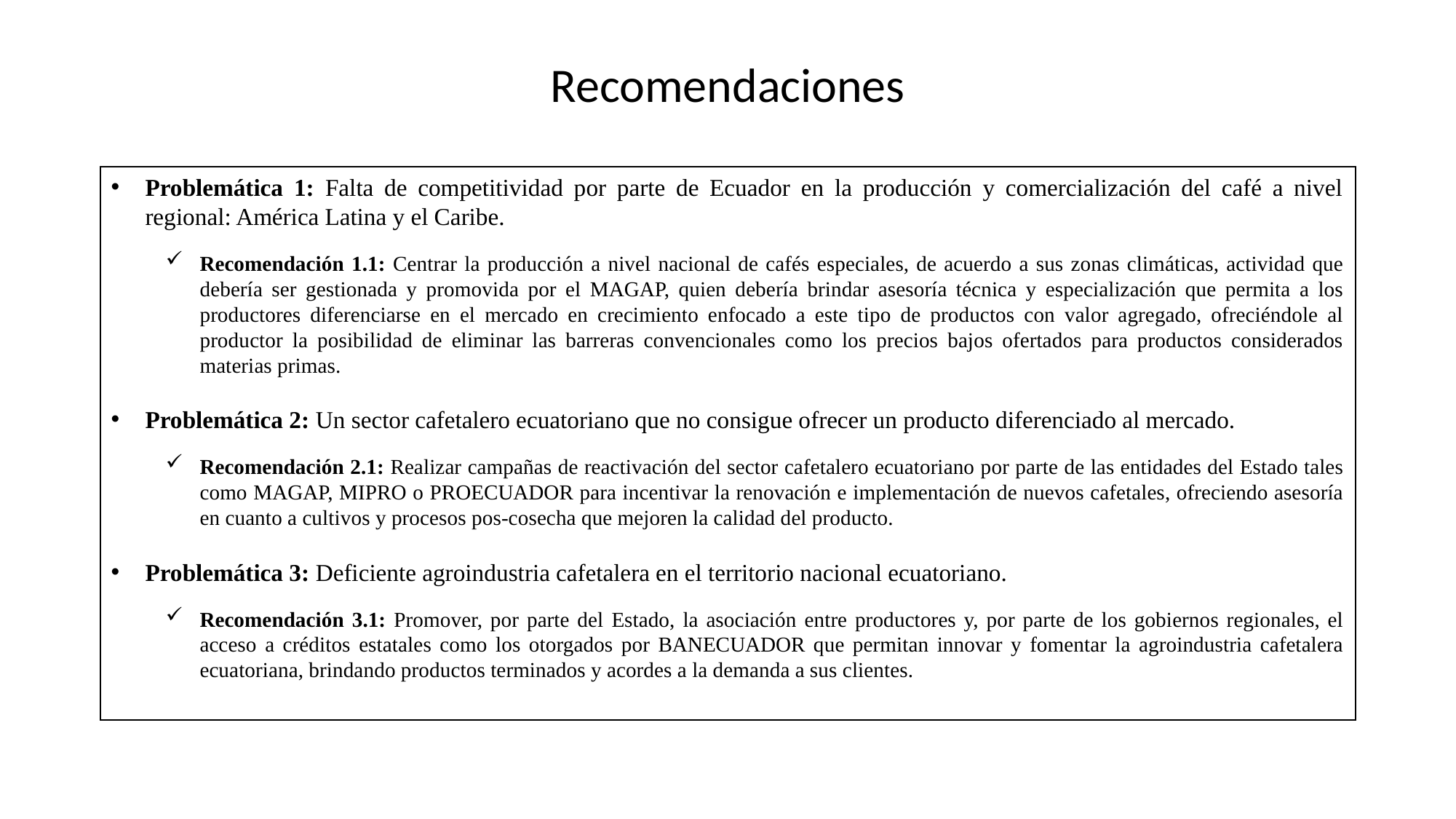

# Recomendaciones
Problemática 1: Falta de competitividad por parte de Ecuador en la producción y comercialización del café a nivel regional: América Latina y el Caribe.
Recomendación 1.1: Centrar la producción a nivel nacional de cafés especiales, de acuerdo a sus zonas climáticas, actividad que debería ser gestionada y promovida por el MAGAP, quien debería brindar asesoría técnica y especialización que permita a los productores diferenciarse en el mercado en crecimiento enfocado a este tipo de productos con valor agregado, ofreciéndole al productor la posibilidad de eliminar las barreras convencionales como los precios bajos ofertados para productos considerados materias primas.
Problemática 2: Un sector cafetalero ecuatoriano que no consigue ofrecer un producto diferenciado al mercado.
Recomendación 2.1: Realizar campañas de reactivación del sector cafetalero ecuatoriano por parte de las entidades del Estado tales como MAGAP, MIPRO o PROECUADOR para incentivar la renovación e implementación de nuevos cafetales, ofreciendo asesoría en cuanto a cultivos y procesos pos-cosecha que mejoren la calidad del producto.
Problemática 3: Deficiente agroindustria cafetalera en el territorio nacional ecuatoriano.
Recomendación 3.1: Promover, por parte del Estado, la asociación entre productores y, por parte de los gobiernos regionales, el acceso a créditos estatales como los otorgados por BANECUADOR que permitan innovar y fomentar la agroindustria cafetalera ecuatoriana, brindando productos terminados y acordes a la demanda a sus clientes.